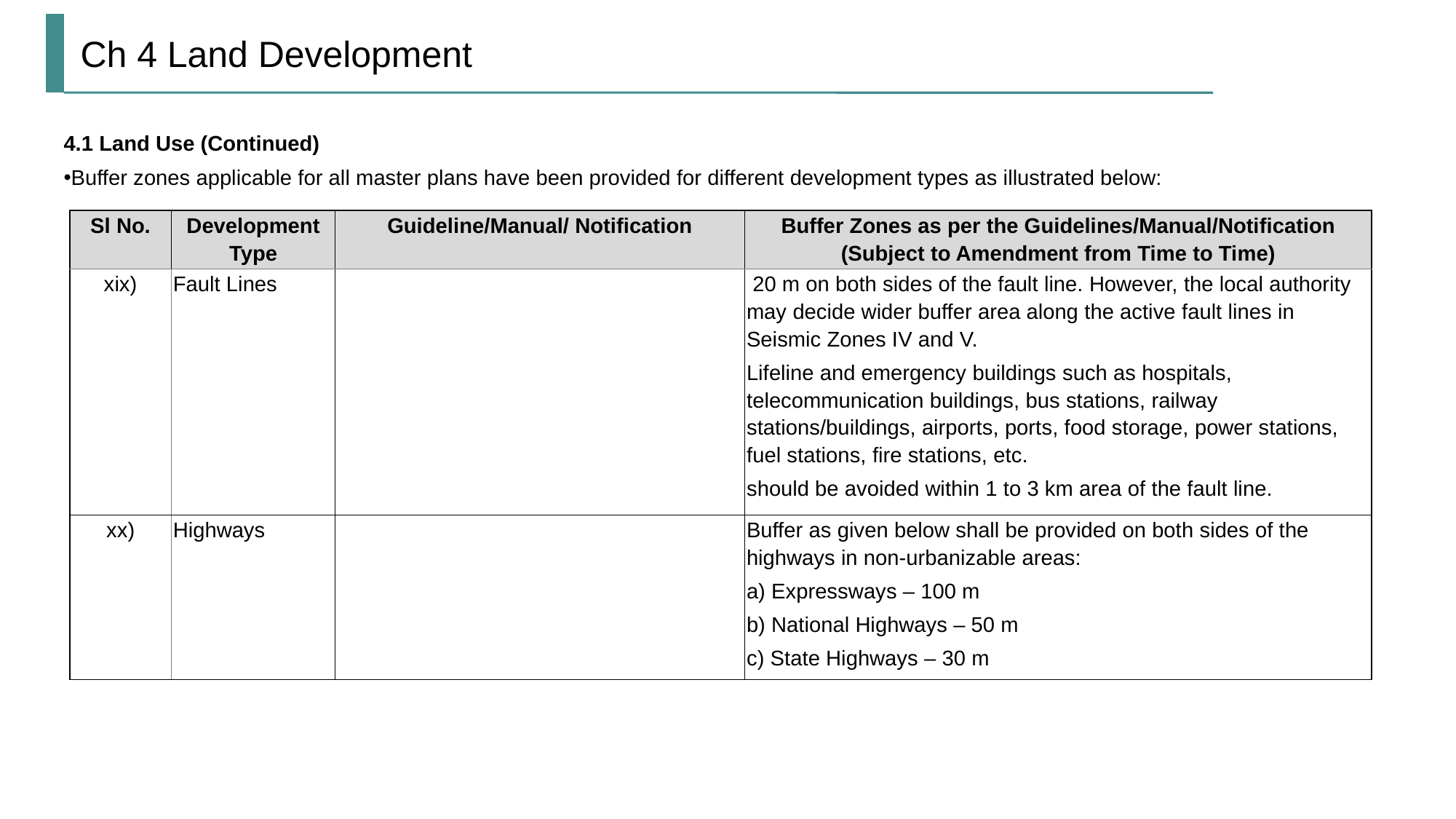

# Ch 4 Land Development
4.1 Land Use (Continued)
Buffer zones applicable for all master plans have been provided for different development types as illustrated below:
| Sl No. | Development Type | Guideline/Manual/ Notification | Buffer Zones as per the Guidelines/Manual/Notification (Subject to Amendment from Time to Time) |
| --- | --- | --- | --- |
| xix) | Fault Lines |  | 20 m on both sides of the fault line. However, the local authority may decide wider buffer area along the active fault lines in Seismic Zones IV and V. Lifeline and emergency buildings such as hospitals, telecommunication buildings, bus stations, railway stations/buildings, airports, ports, food storage, power stations, fuel stations, fire stations, etc. should be avoided within 1 to 3 km area of the fault line. |
| xx) | Highways |  | Buffer as given below shall be provided on both sides of the highways in non-urbanizable areas: a) Expressways – 100 m b) National Highways – 50 m c) State Highways – 30 m |